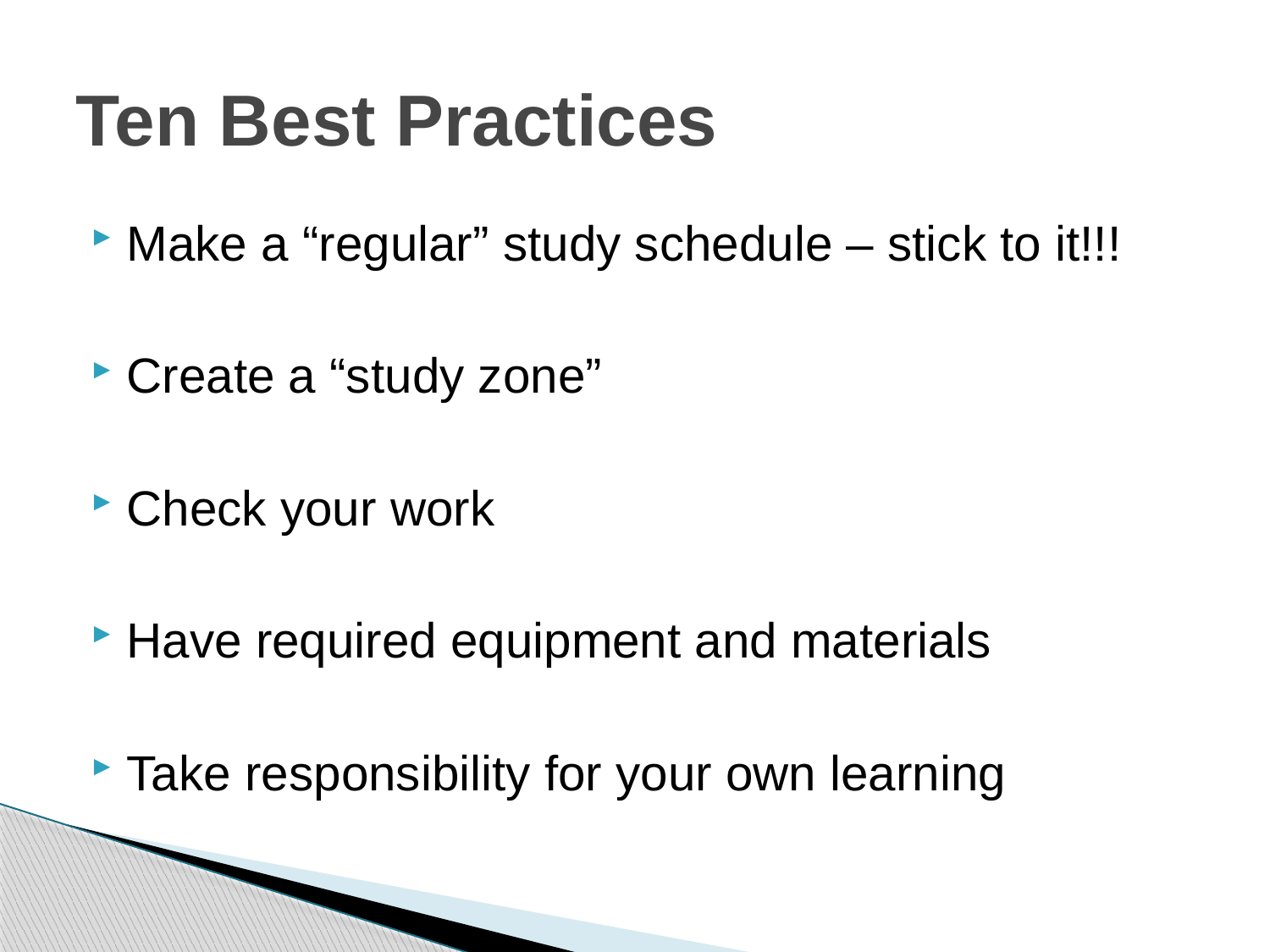

# Ten Best Practices
Make a “regular” study schedule – stick to it!!!

Create a “study zone”

Check your work

Have required equipment and materials

Take responsibility for your own learning